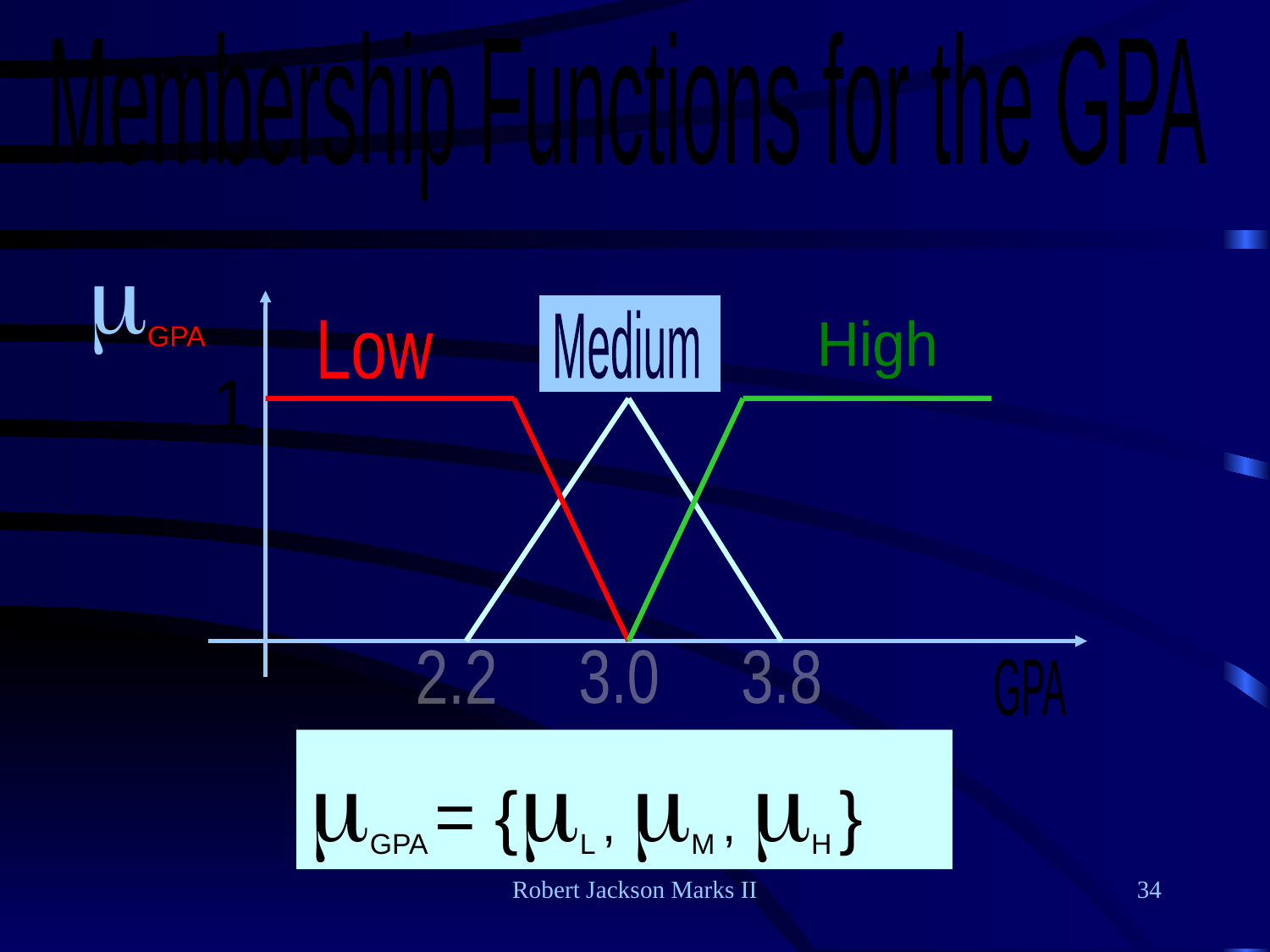

Membership Functions for the GPA
μGPA

Medium
Low
High
1

2.2
3.0
3.8
GPA

μGPA = {μL , μM , μH }
Robert Jackson Marks II
34